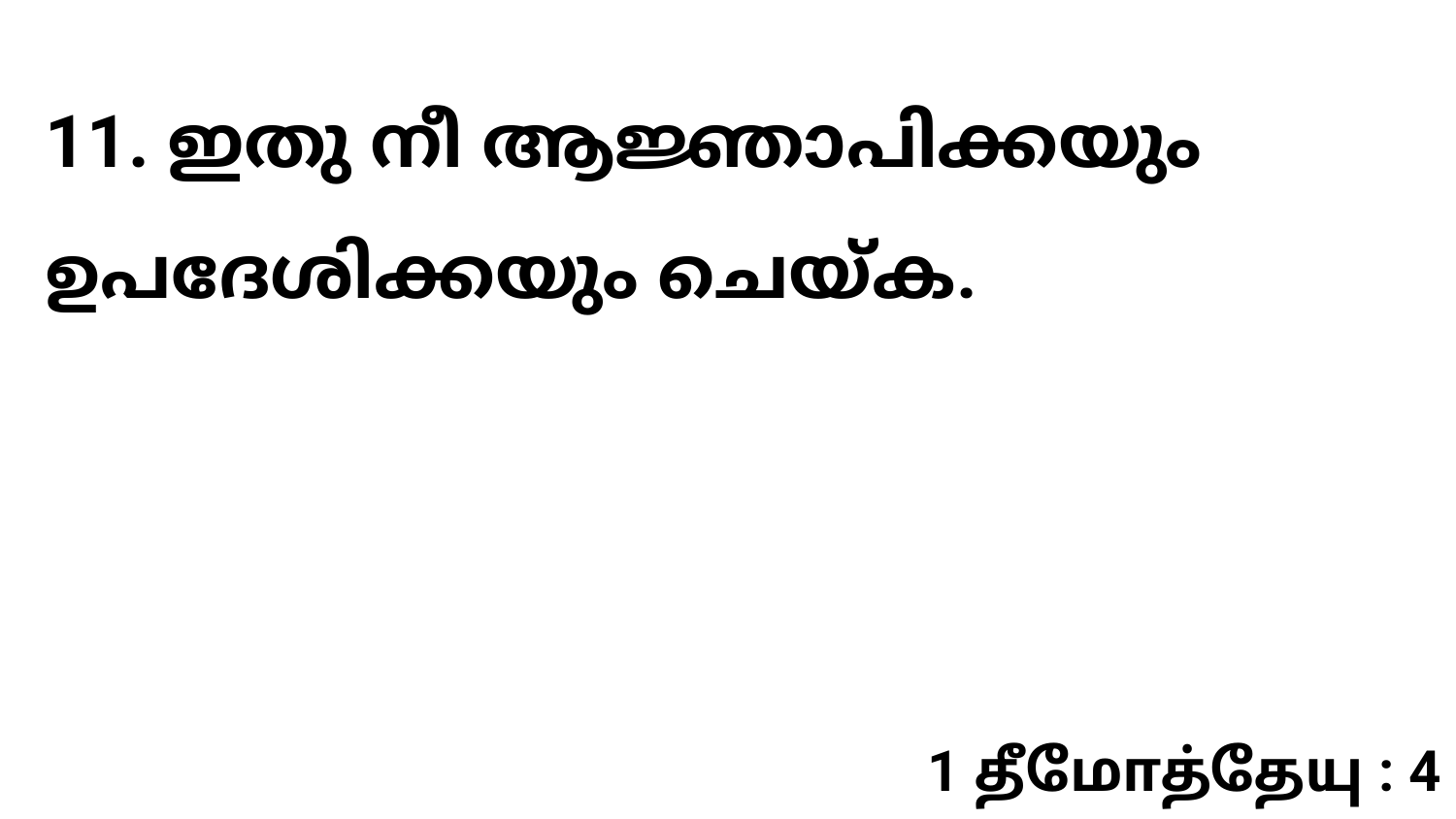

11. ഇതു നീ ആജ്ഞാപിക്കയും ഉപദേശിക്കയും ചെയ്ക.
1 தீமோத்தேயு : 4